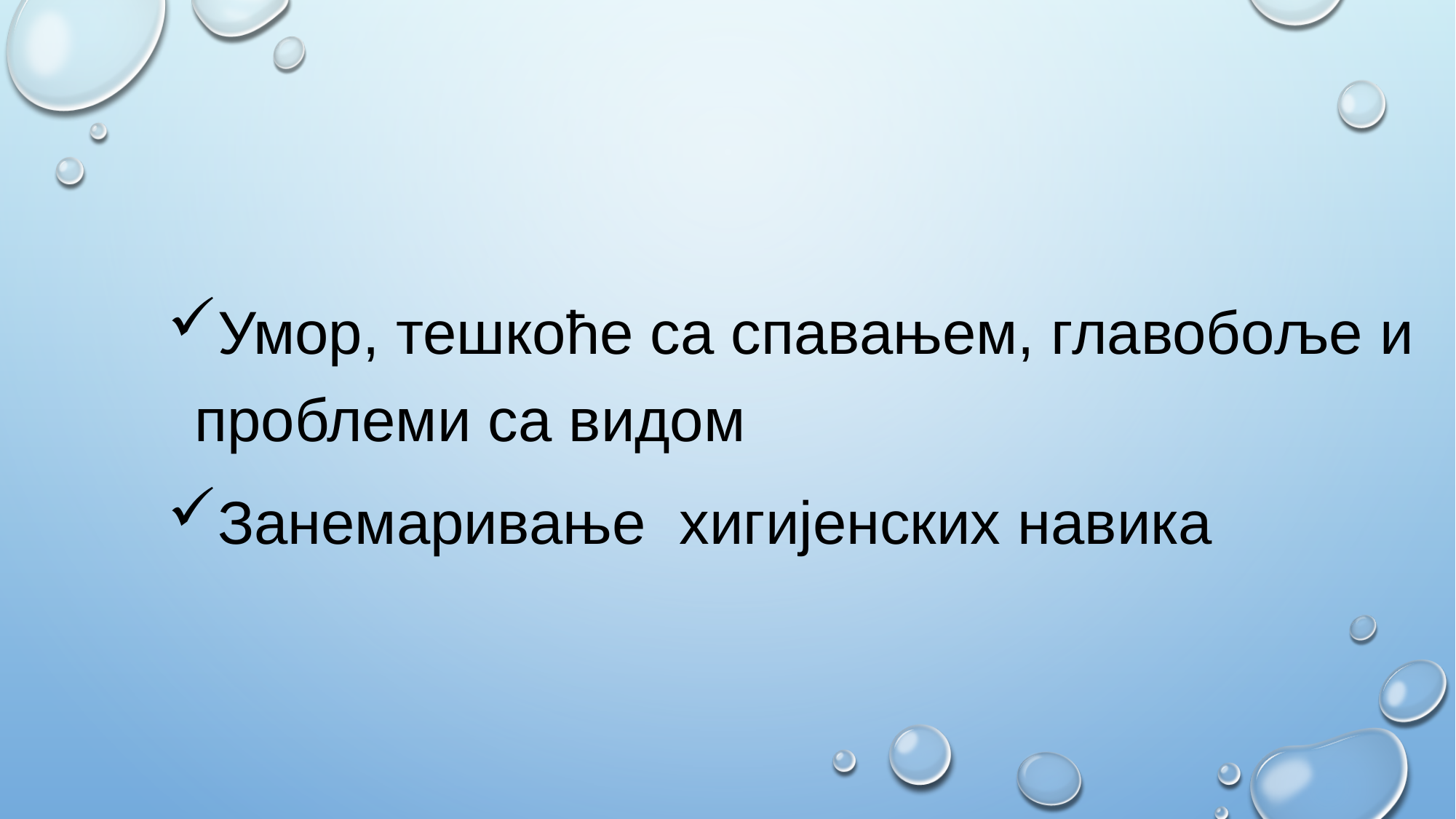

Умор, тешкоће са спавањем, главобоље и проблеми са видом
Занемаривање  хигијенских навика